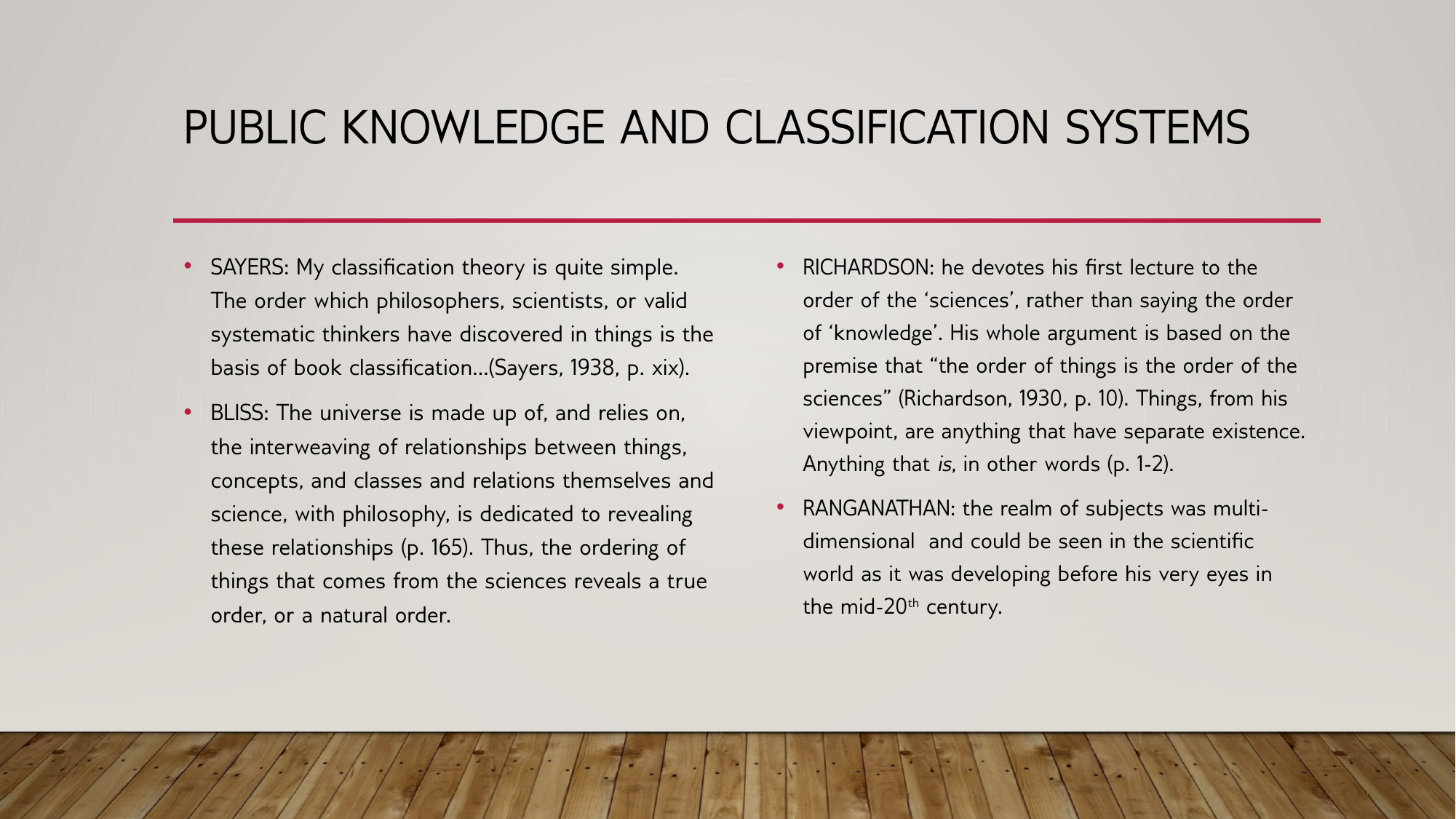

# Public knowledge and Classification SYSTEMS
SAYERS: My classification theory is quite simple. The order which philosophers, scientists, or valid systematic thinkers have discovered in things is the basis of book classification…(Sayers, 1938, p. xix).
BLISS: The universe is made up of, and relies on, the interweaving of relationships between things, concepts, and classes and relations themselves and science, with philosophy, is dedicated to revealing these relationships (p. 165). Thus, the ordering of things that comes from the sciences reveals a true order, or a natural order.
RICHARDSON: he devotes his first lecture to the order of the ‘sciences’, rather than saying the order of ‘knowledge’. His whole argument is based on the premise that “the order of things is the order of the sciences” (Richardson, 1930, p. 10). Things, from his viewpoint, are anything that have separate existence. Anything that is, in other words (p. 1-2).
RANGANATHAN: the realm of subjects was multi-dimensional  and could be seen in the scientific world as it was developing before his very eyes in the mid-20th century.